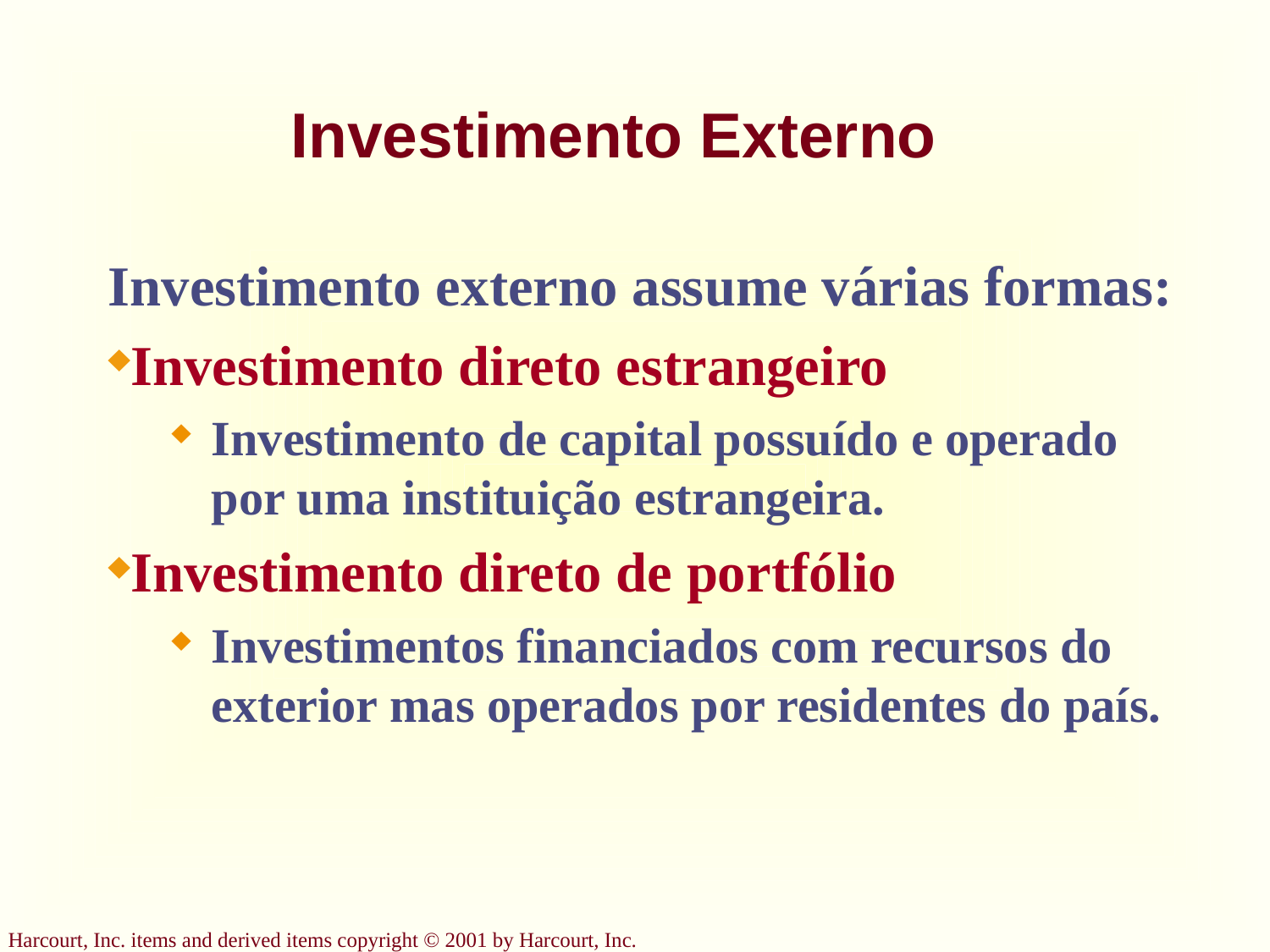

# Investimento Externo
Investimento externo assume várias formas:
Investimento direto estrangeiro
Investimento de capital possuído e operado por uma instituição estrangeira.
Investimento direto de portfólio
Investimentos financiados com recursos do exterior mas operados por residentes do país.